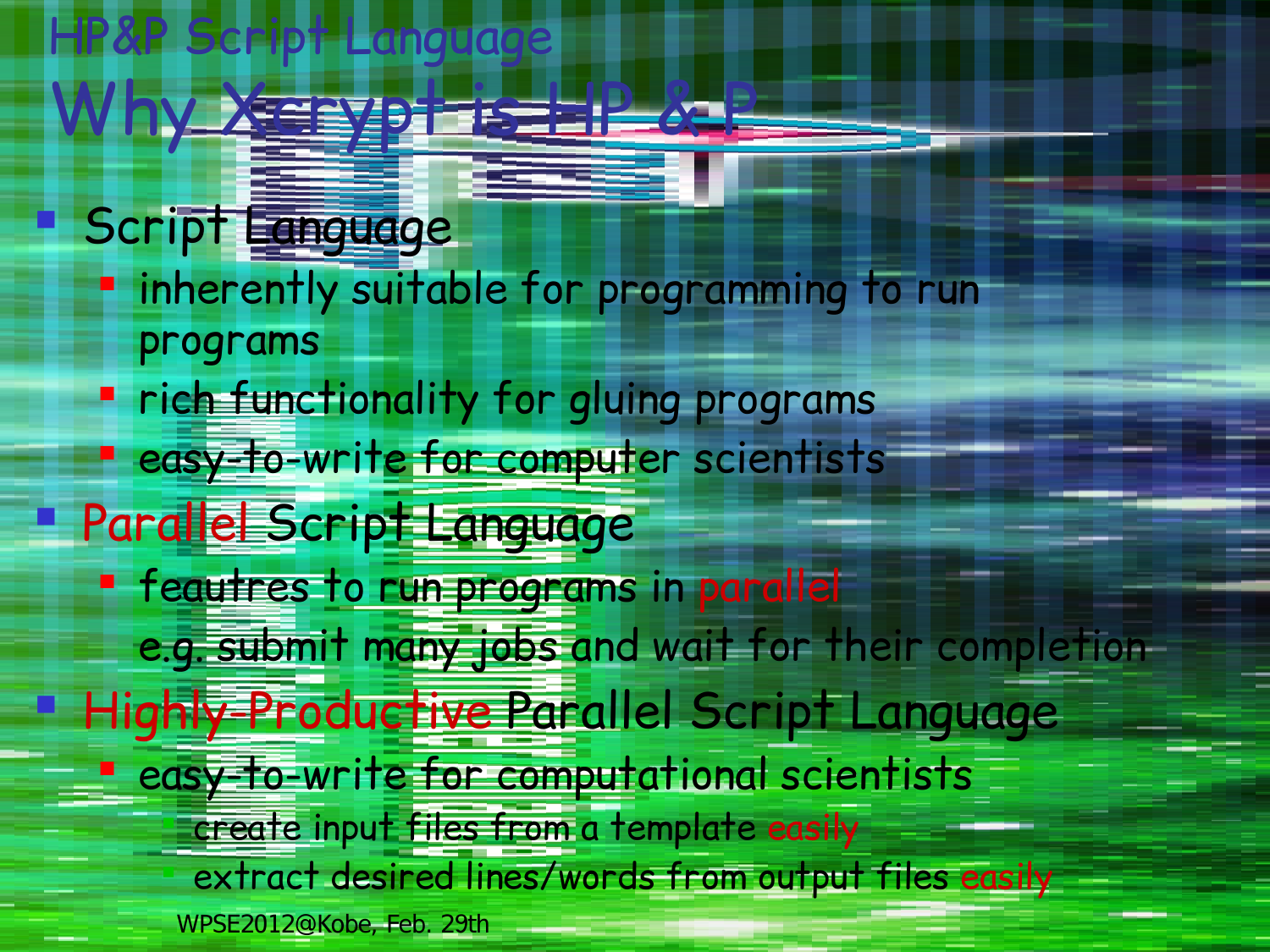

# HP&P Script Language Why Xcrypt is HP & P
Script Language
inherently suitable for programming to run programs
rich functionality for gluing programs
easy-to-write for computer scientists
Parallel Script Language
feautres to run programs in parallel
	e.g. submit many jobs and wait for their completion
Highly-Productive Parallel Script Language
easy-to-write for computational scientists
create input files from a template easily
extract desired lines/words from output files easily
WPSE2012@Kobe, Feb. 29th